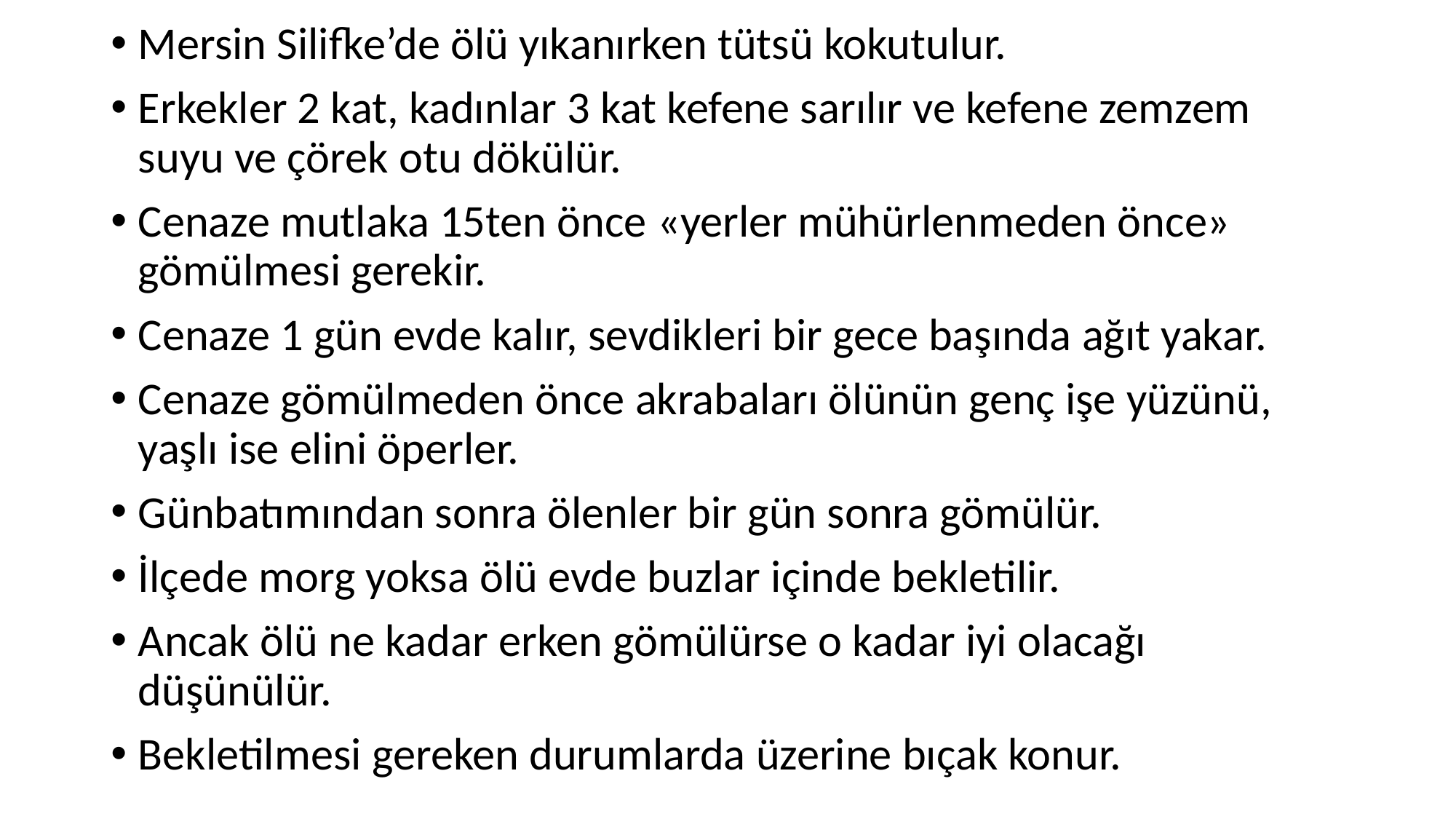

Mersin Silifke’de ölü yıkanırken tütsü kokutulur.
Erkekler 2 kat, kadınlar 3 kat kefene sarılır ve kefene zemzem suyu ve çörek otu dökülür.
Cenaze mutlaka 15ten önce «yerler mühürlenmeden önce» gömülmesi gerekir.
Cenaze 1 gün evde kalır, sevdikleri bir gece başında ağıt yakar.
Cenaze gömülmeden önce akrabaları ölünün genç işe yüzünü, yaşlı ise elini öperler.
Günbatımından sonra ölenler bir gün sonra gömülür.
İlçede morg yoksa ölü evde buzlar içinde bekletilir.
Ancak ölü ne kadar erken gömülürse o kadar iyi olacağı düşünülür.
Bekletilmesi gereken durumlarda üzerine bıçak konur.